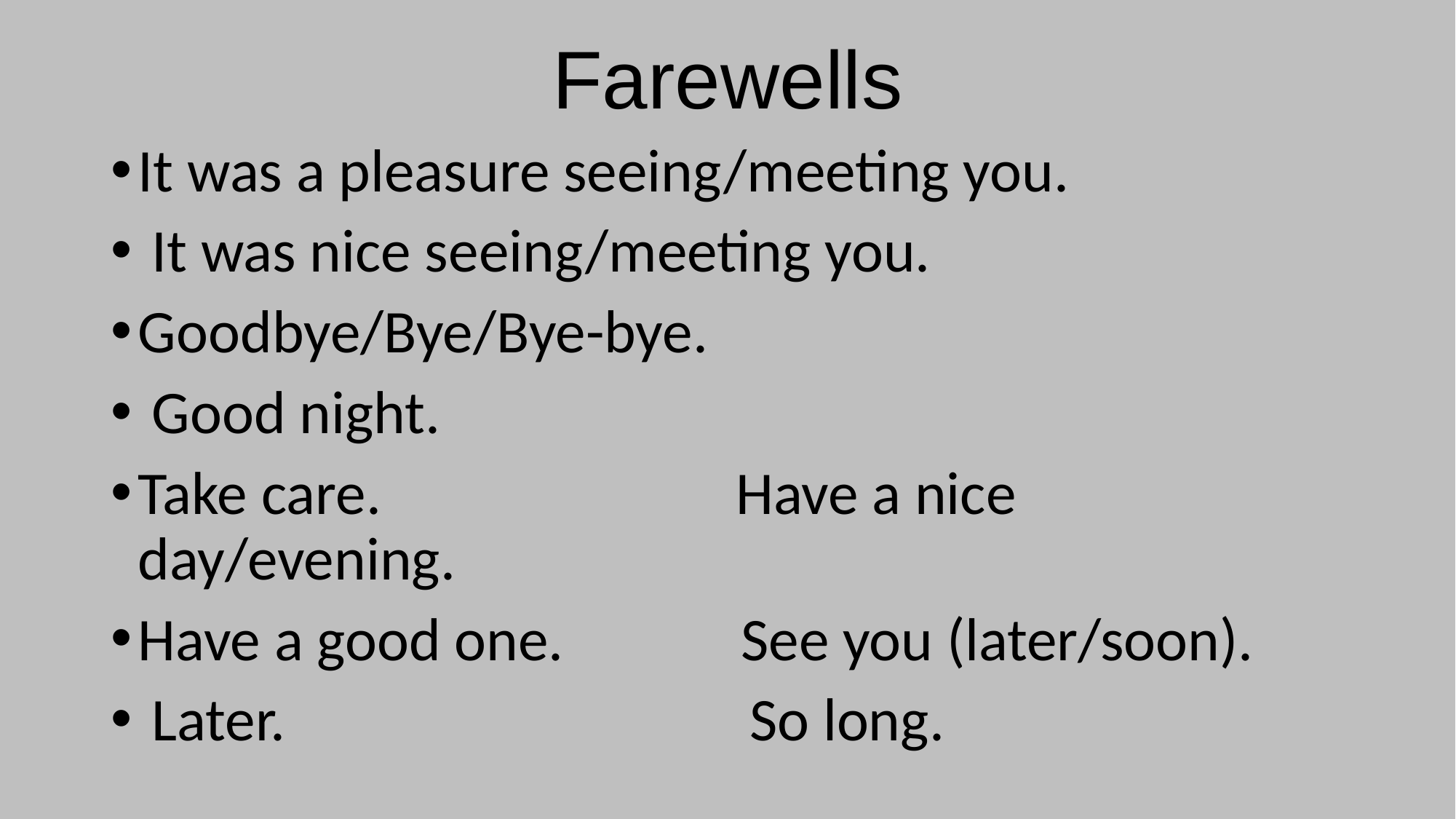

# Farewells
It was a pleasure seeing/meeting you.
 It was nice seeing/meeting you.
Goodbye/Bye/Bye-bye.
 Good night.
Take care.                          Have a nice day/evening.
Have a good one.             See you (later/soon).
 Later.                                  So long.